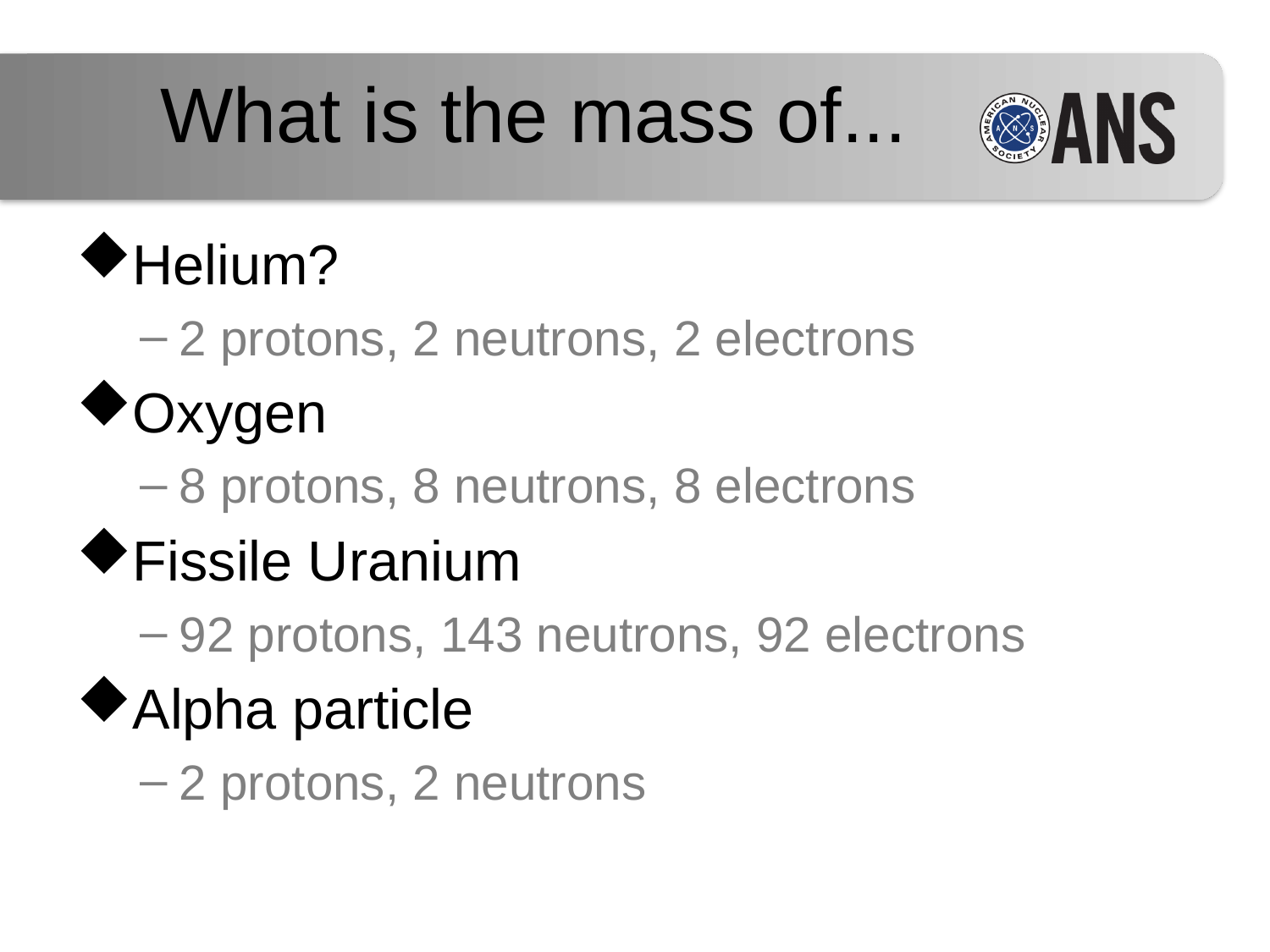

What is the mass of...
Helium?
2 protons, 2 neutrons, 2 electrons
Oxygen
8 protons, 8 neutrons, 8 electrons
Fissile Uranium
92 protons, 143 neutrons, 92 electrons
Alpha particle
2 protons, 2 neutrons